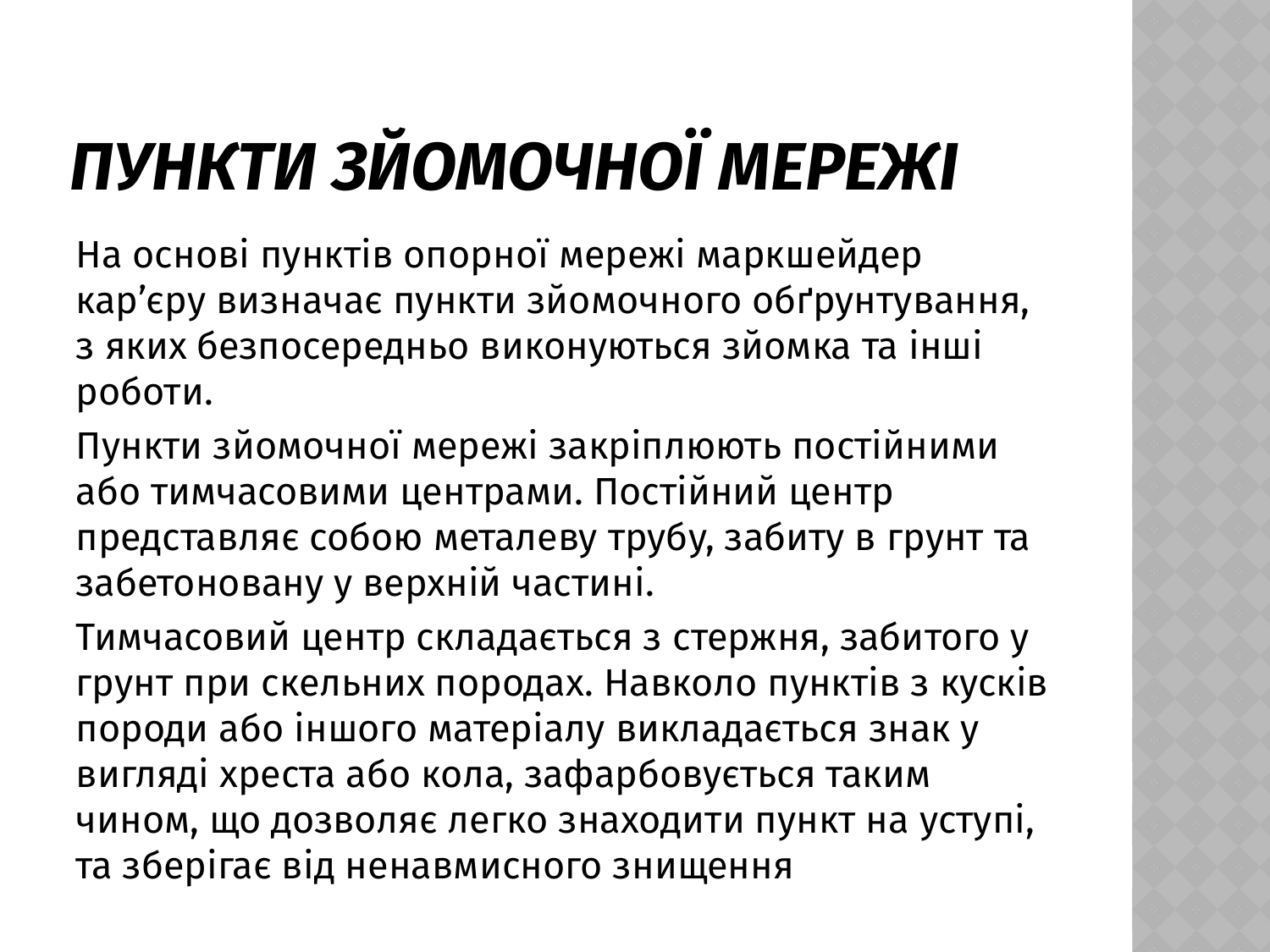

# Пункти зйомочної мережі
На основі пунктів опорної мережі маркшейдер кар’єру визначає пункти зйомочного обґрунтування, з яких безпосередньо виконуються зйомка та інші роботи.
Пункти зйомочної мережі закріплюють постійними або тимчасовими центрами. Постійний центр представляє собою металеву трубу, забиту в грунт та забетоновану у верхній частині.
Тимчасовий центр складається з стержня, забитого у грунт при скельних породах. Навколо пунктів з кусків породи або іншого матеріалу викладається знак у вигляді хреста або кола, зафарбовується таким чином, що дозволяє легко знаходити пункт на уступі, та зберігає від ненавмисного знищення